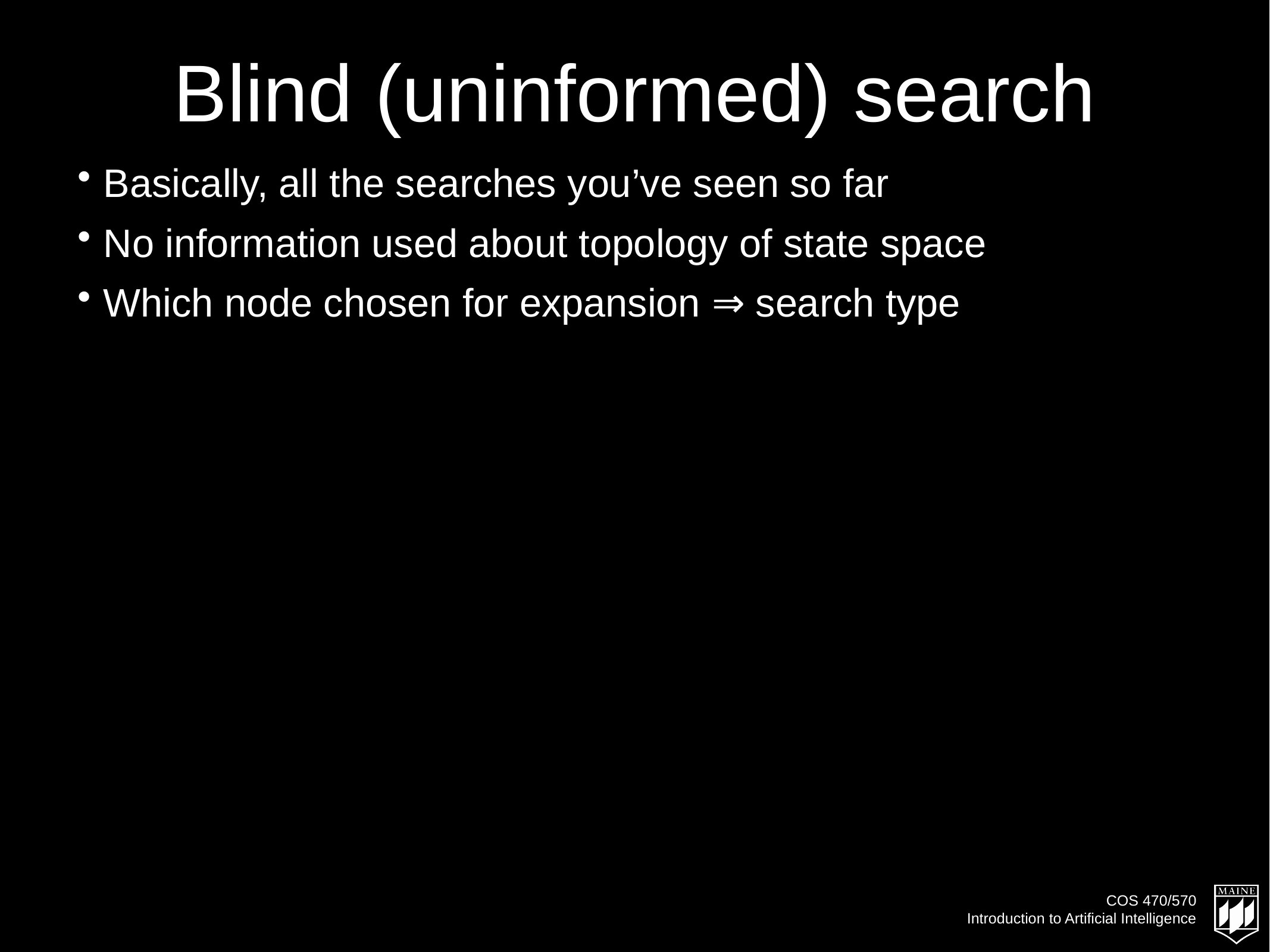

# Blind (uninformed) search
Basically, all the searches you’ve seen so far
No information used about topology of state space
Which node chosen for expansion ⇒ search type